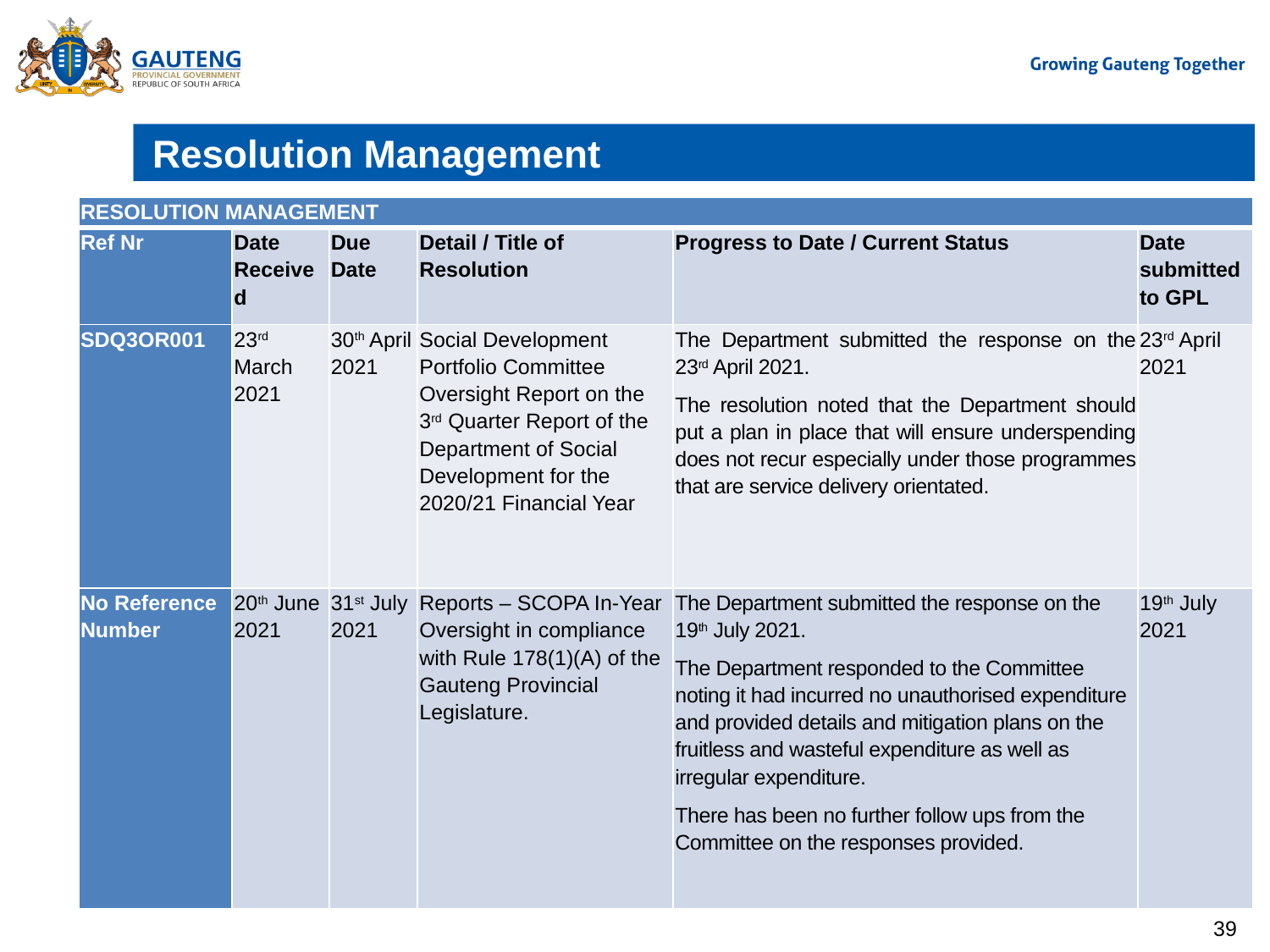

# Resolution Management
| RESOLUTION MANAGEMENT |  |  |  |  |  |
| --- | --- | --- | --- | --- | --- |
| Ref Nr | Date Received | Due Date | Detail / Title of Resolution | Progress to Date / Current Status | Date submitted to GPL |
| SDQ3OR001 | 23rd March 2021 | 30th April 2021 | Social Development Portfolio Committee Oversight Report on the 3rd Quarter Report of the Department of Social Development for the 2020/21 Financial Year | The Department submitted the response on the 23rd April 2021. The resolution noted that the Department should put a plan in place that will ensure underspending does not recur especially under those programmes that are service delivery orientated. | 23rd April 2021 |
| No Reference Number | 20th June 2021 | 31st July 2021 | Reports – SCOPA In-Year Oversight in compliance with Rule 178(1)(A) of the Gauteng Provincial Legislature. | The Department submitted the response on the 19th July 2021. The Department responded to the Committee noting it had incurred no unauthorised expenditure and provided details and mitigation plans on the fruitless and wasteful expenditure as well as irregular expenditure. There has been no further follow ups from the Committee on the responses provided. | 19th July 2021 |
39